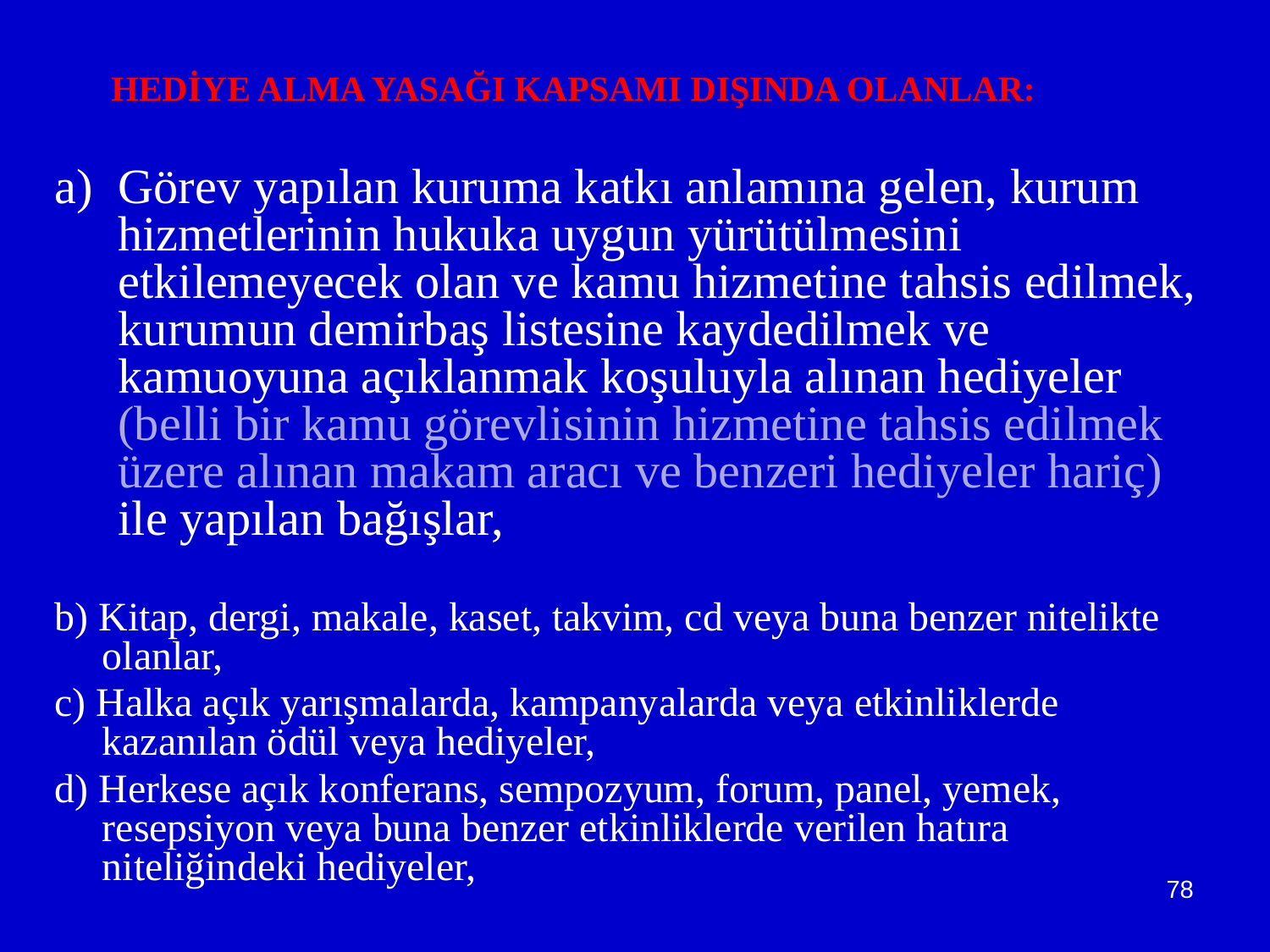

HEDİYE ALMA YASAĞI KAPSAMI DIŞINDA OLANLAR:

Görev yapılan kuruma katkı anlamına gelen, kurum hizmetlerinin hukuka uygun yürütülmesini etkilemeyecek olan ve kamu hizmetine tahsis edilmek, kurumun demirbaş listesine kaydedilmek ve kamuoyuna açıklanmak koşuluyla alınan hediyeler   (belli bir kamu görevlisinin hizmetine tahsis edilmek üzere alınan makam aracı ve benzeri hediyeler hariç) ile yapılan bağışlar,

b) Kitap, dergi, makale, kaset, takvim, cd veya buna benzer nitelikte olanlar,
c) Halka açık yarışmalarda, kampanyalarda veya etkinliklerde kazanılan ödül veya hediyeler,
d) Herkese açık konferans, sempozyum, forum, panel, yemek, resepsiyon veya buna benzer etkinliklerde verilen hatıra niteliğindeki hediyeler,

78